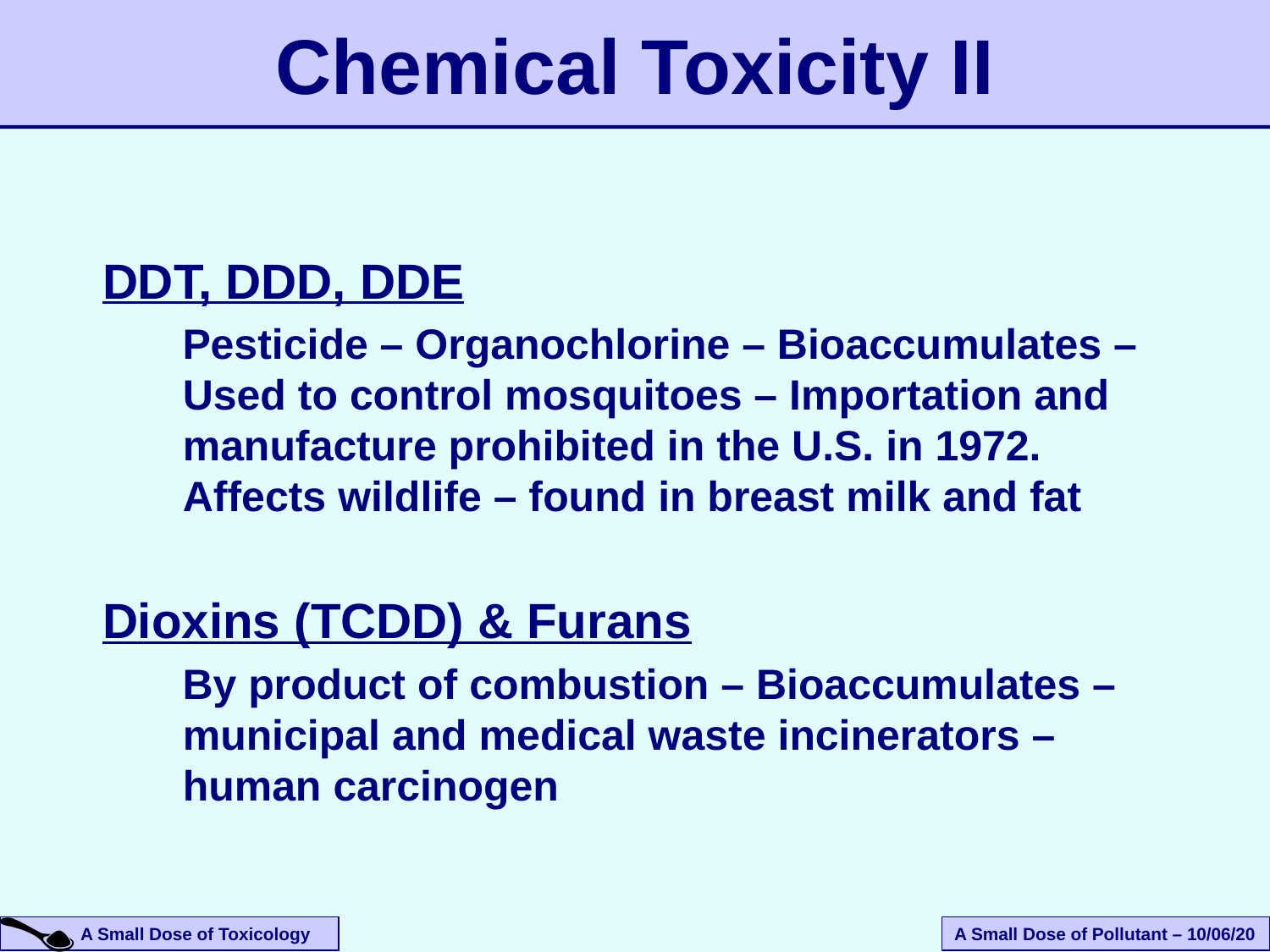

# Chemical Toxicity II
DDT, DDD, DDE
Pesticide – Organochlorine – Bioaccumulates – Used to control mosquitoes – Importation and manufacture prohibited in the U.S. in 1972. Affects wildlife – found in breast milk and fat

Dioxins (TCDD) & Furans
By product of combustion – Bioaccumulates – municipal and medical waste incinerators – human carcinogen